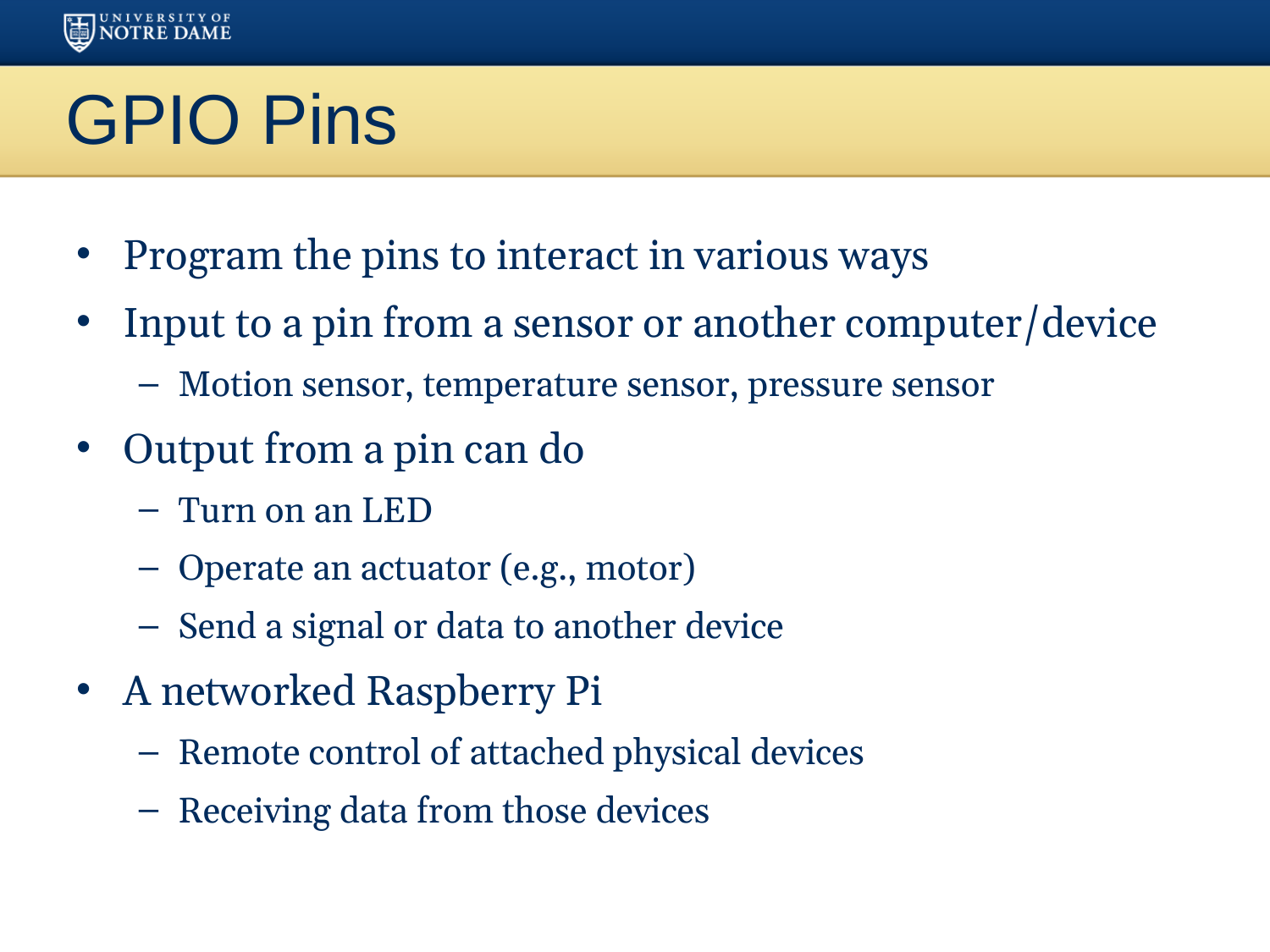

# GPIO Pins
Program the pins to interact in various ways
Input to a pin from a sensor or another computer/device
Motion sensor, temperature sensor, pressure sensor
Output from a pin can do
Turn on an LED
Operate an actuator (e.g., motor)
Send a signal or data to another device
A networked Raspberry Pi
Remote control of attached physical devices
Receiving data from those devices